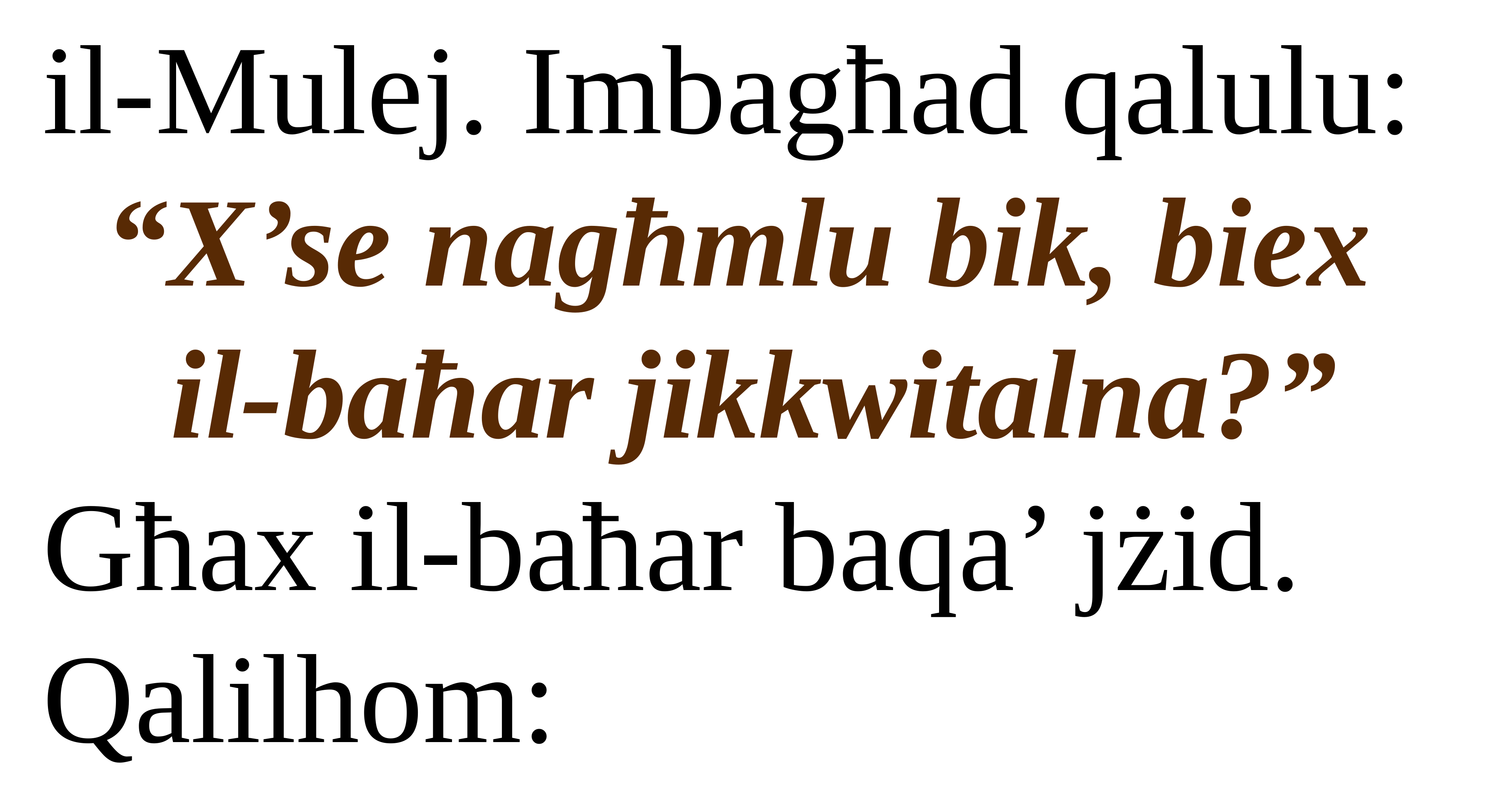

il-Mulej. Imbagħad qalulu:
“X’se nagħmlu bik, biex
il-baħar jikkwitalna?”
Għax il-baħar baqa’ jżid. Qalilhom: